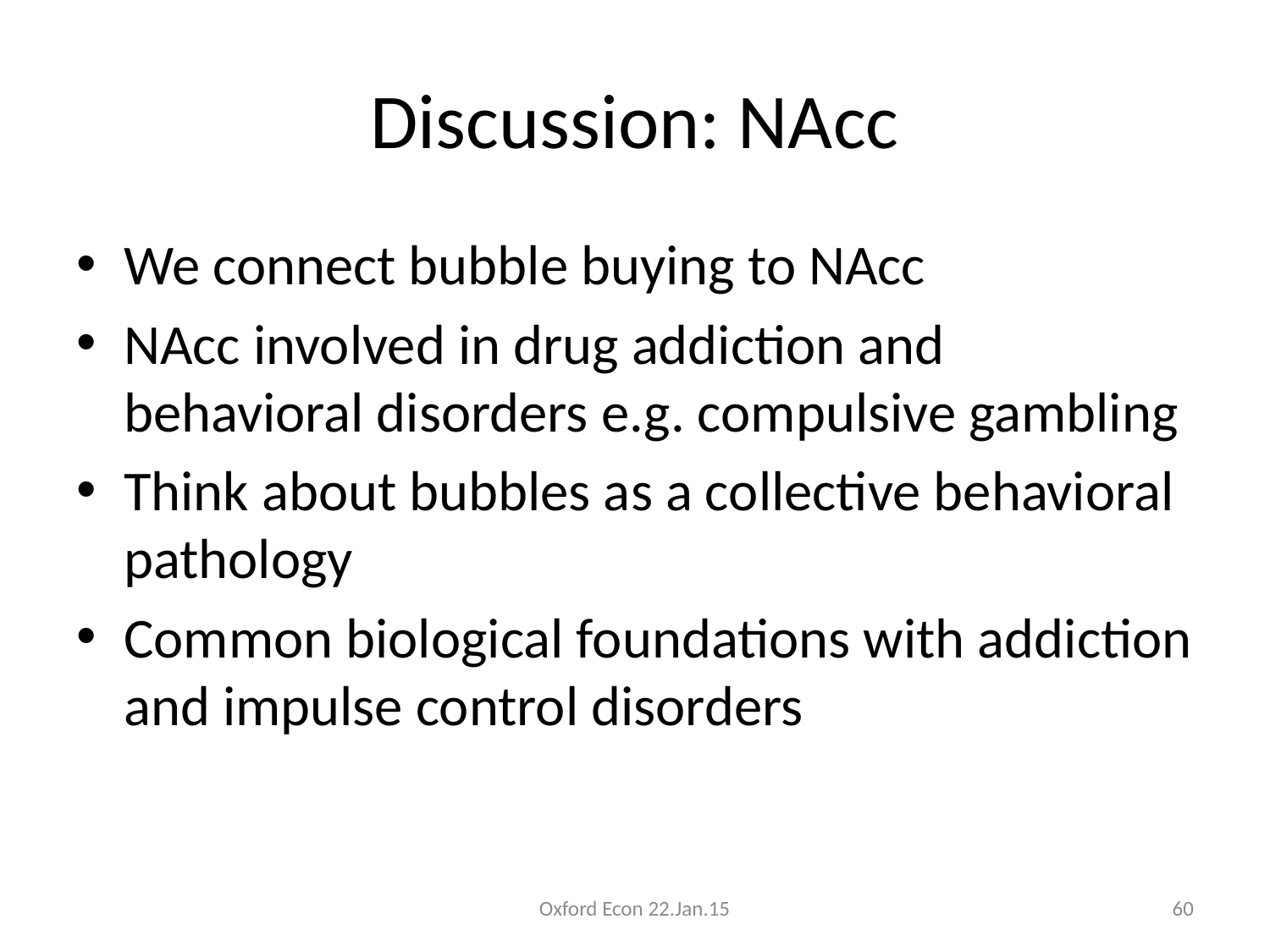

# Discussion: NAcc
We connect bubble buying to NAcc
NAcc involved in drug addiction and behavioral disorders e.g. compulsive gambling
Think about bubbles as a collective behavioral pathology
Common biological foundations with addiction and impulse control disorders
Oxford Econ 22.Jan.15
60